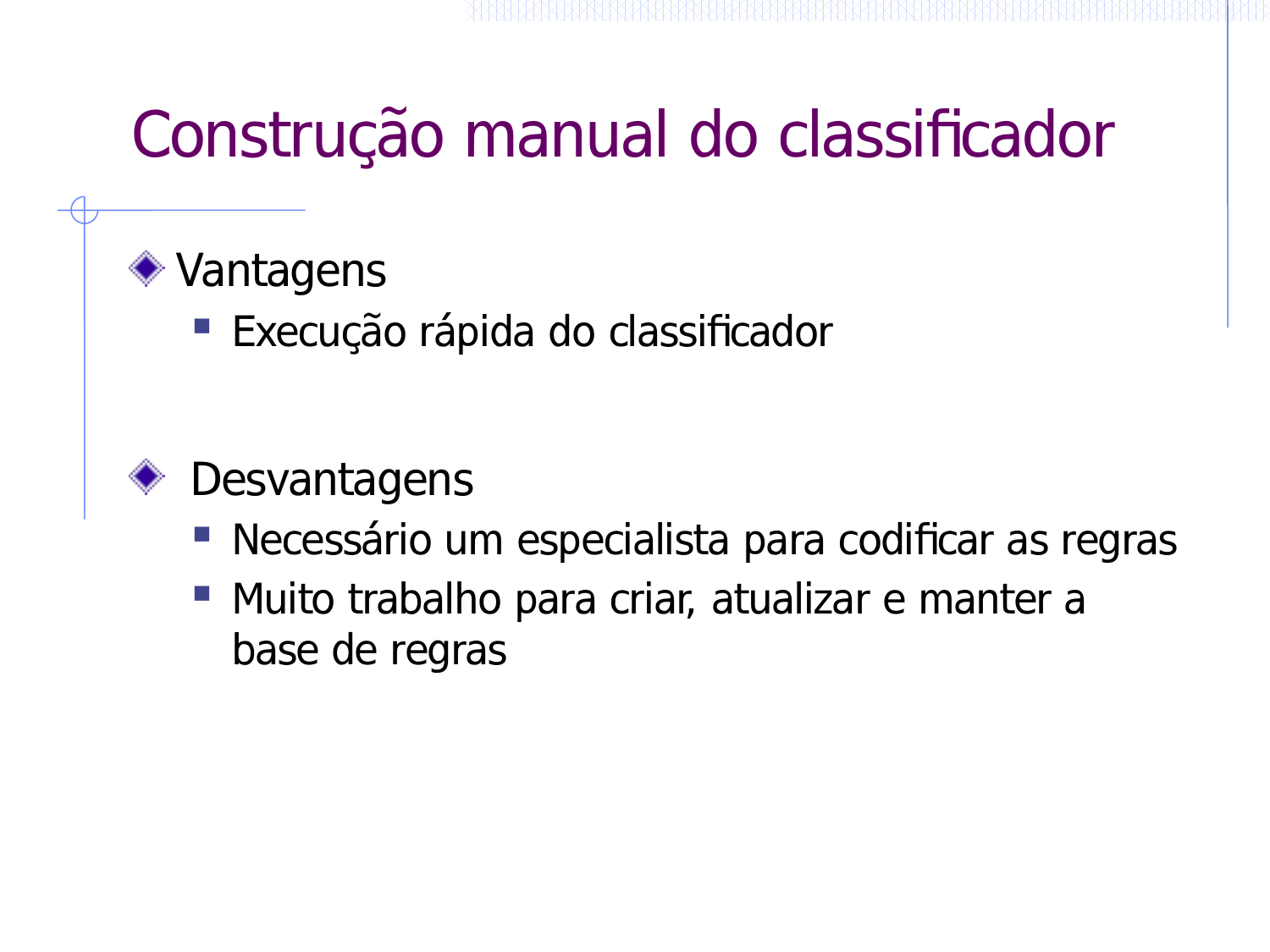

# Construção manual do classificador
Vantagens
Execução rápida do classificador

 Desvantagens
Necessário um especialista para codificar as regras
Muito trabalho para criar, atualizar e manter a base de regras